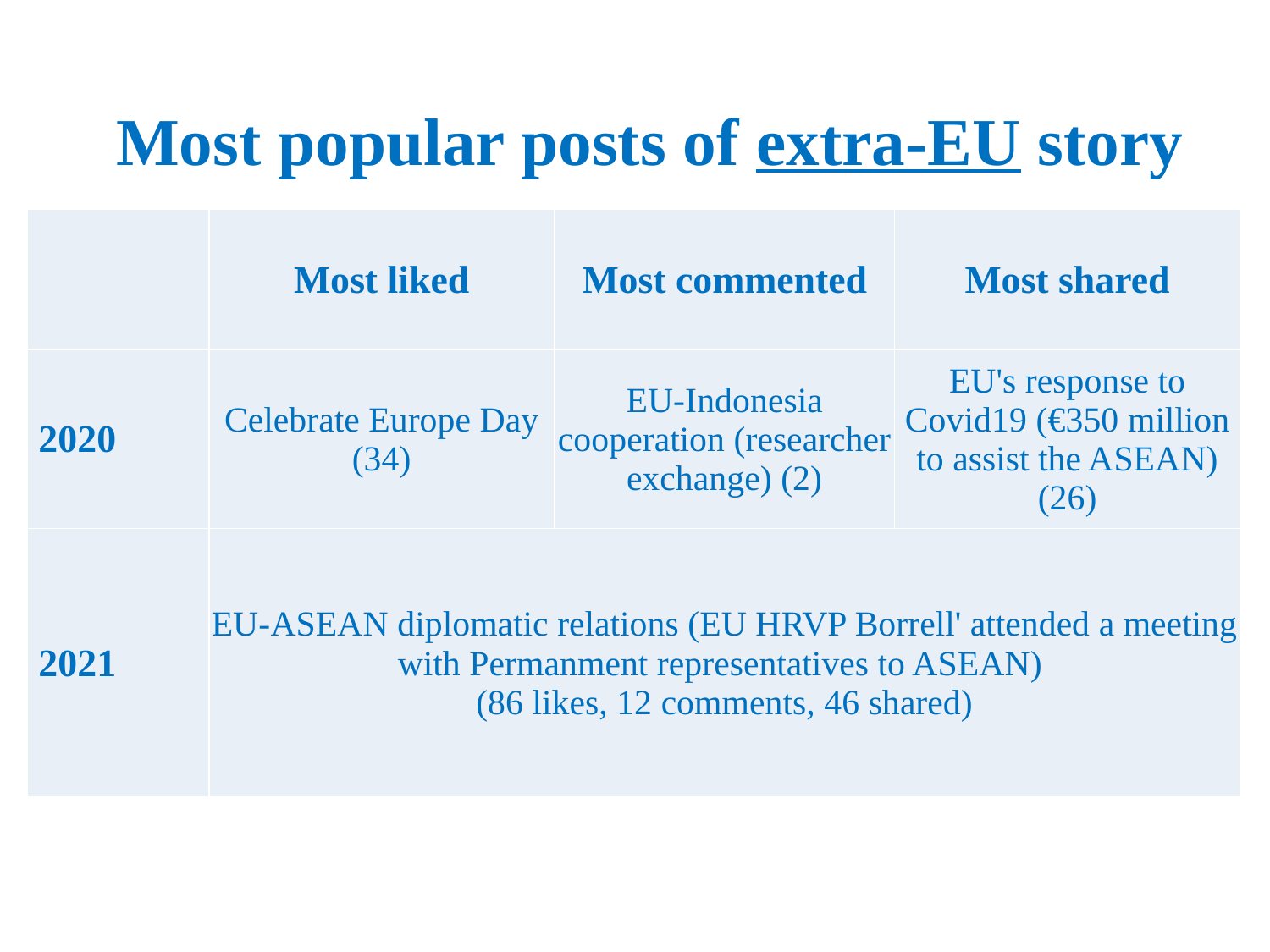

# Most popular posts of extra-EU story
|  | Most liked | Most commented | Most shared |
| --- | --- | --- | --- |
| 2020 | Celebrate Europe Day (34) | EU-Indonesia cooperation (researcher exchange) (2) | EU's response to Covid19 (€350 million to assist the ASEAN) (26) |
| 2021 | EU-ASEAN diplomatic relations (EU HRVP Borrell' attended a meeting with Permanment representatives to ASEAN) (86 likes, 12 comments, 46 shared) | (12) | (46) |